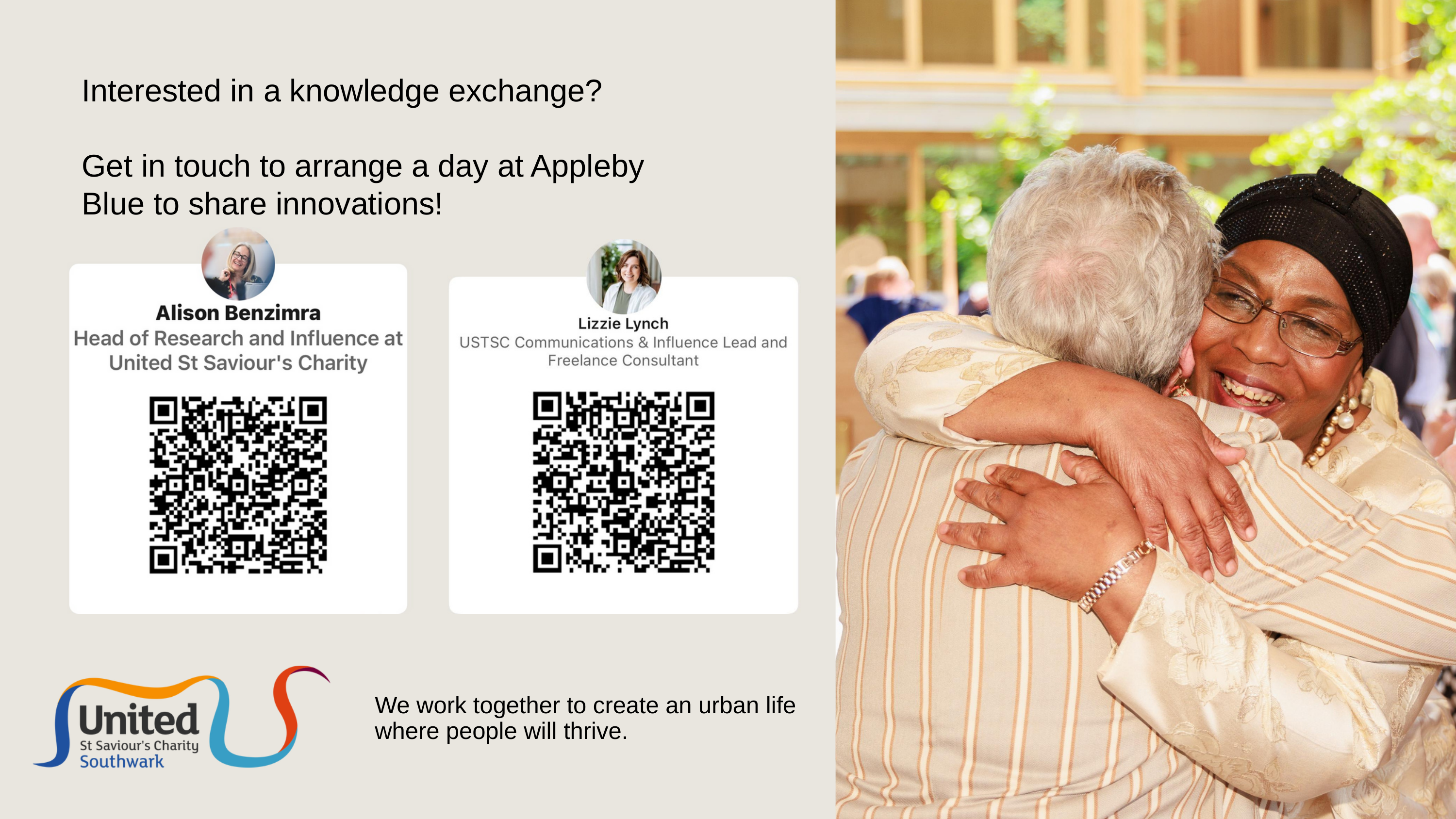

Interested in a knowledge exchange?

Get in touch to arrange a day at Appleby Blue to share innovations!

We work together to create an urban life where people will thrive.
15